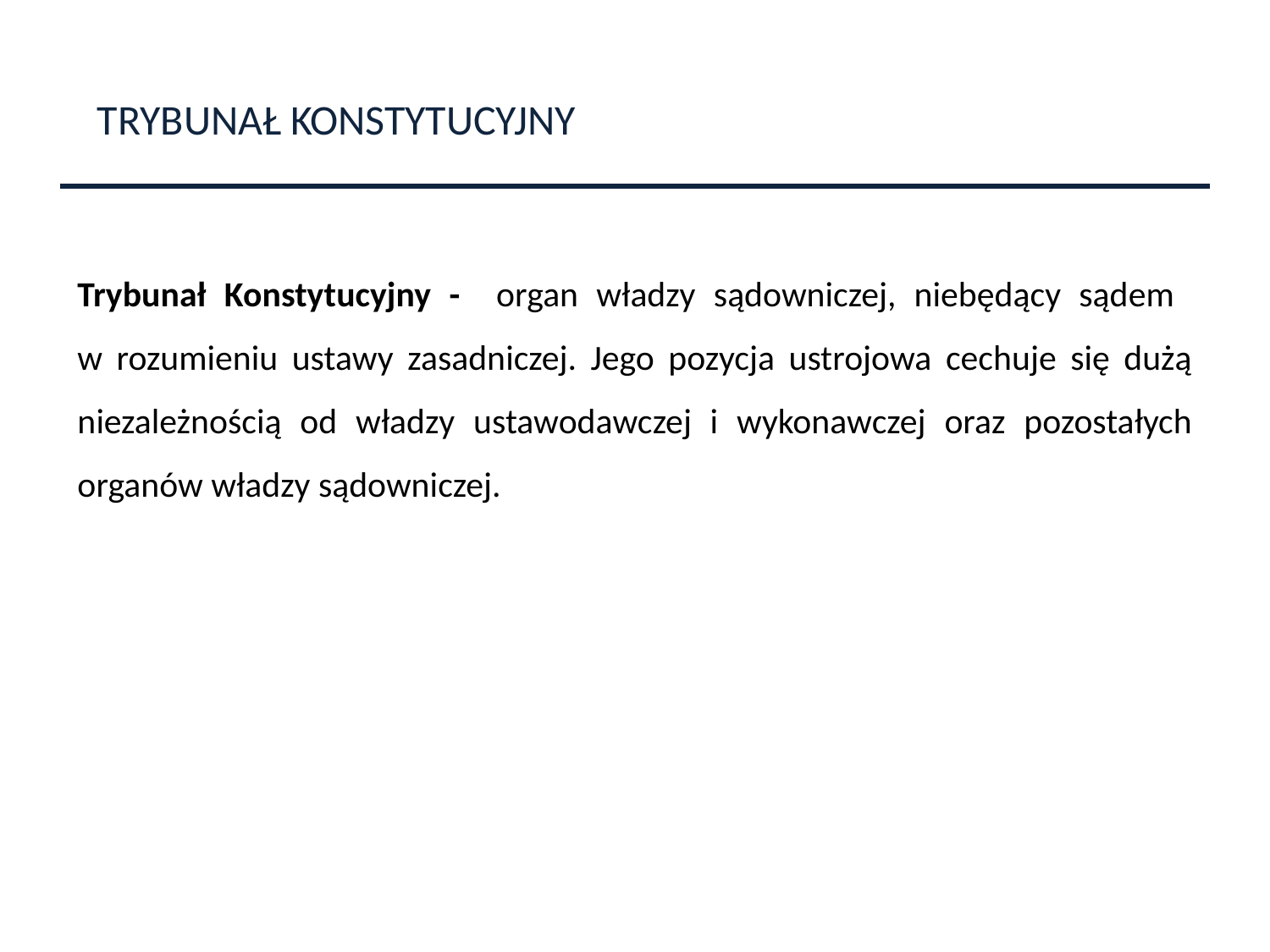

TRYBUNAŁ KONSTYTUCYJNY
Trybunał Konstytucyjny -  organ władzy sądowniczej, niebędący sądem
w rozumieniu ustawy zasadniczej. Jego pozycja ustrojowa cechuje się dużą niezależnością od władzy ustawodawczej i wykonawczej oraz pozostałych organów władzy sądowniczej.